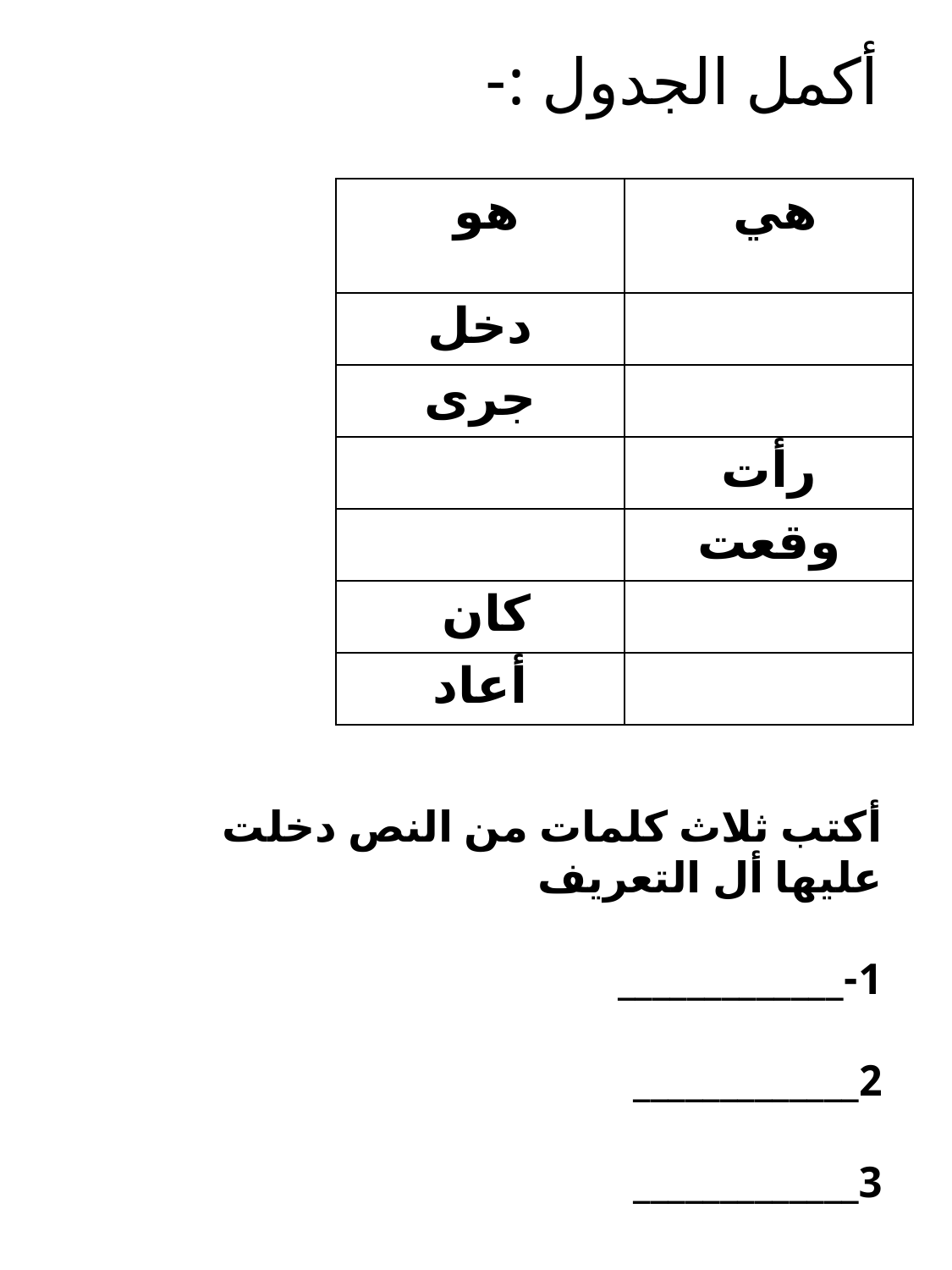

أكمل الجدول :-

| هو | هي |
| --- | --- |
| دخل |  |
| جرى |  |
|  | رأت |
|  | وقعت |
| كان |  |
| أعاد |  |
أكتب ثلاث كلمات من النص دخلت عليها أل التعريف

1-_____________

2_____________

3_____________